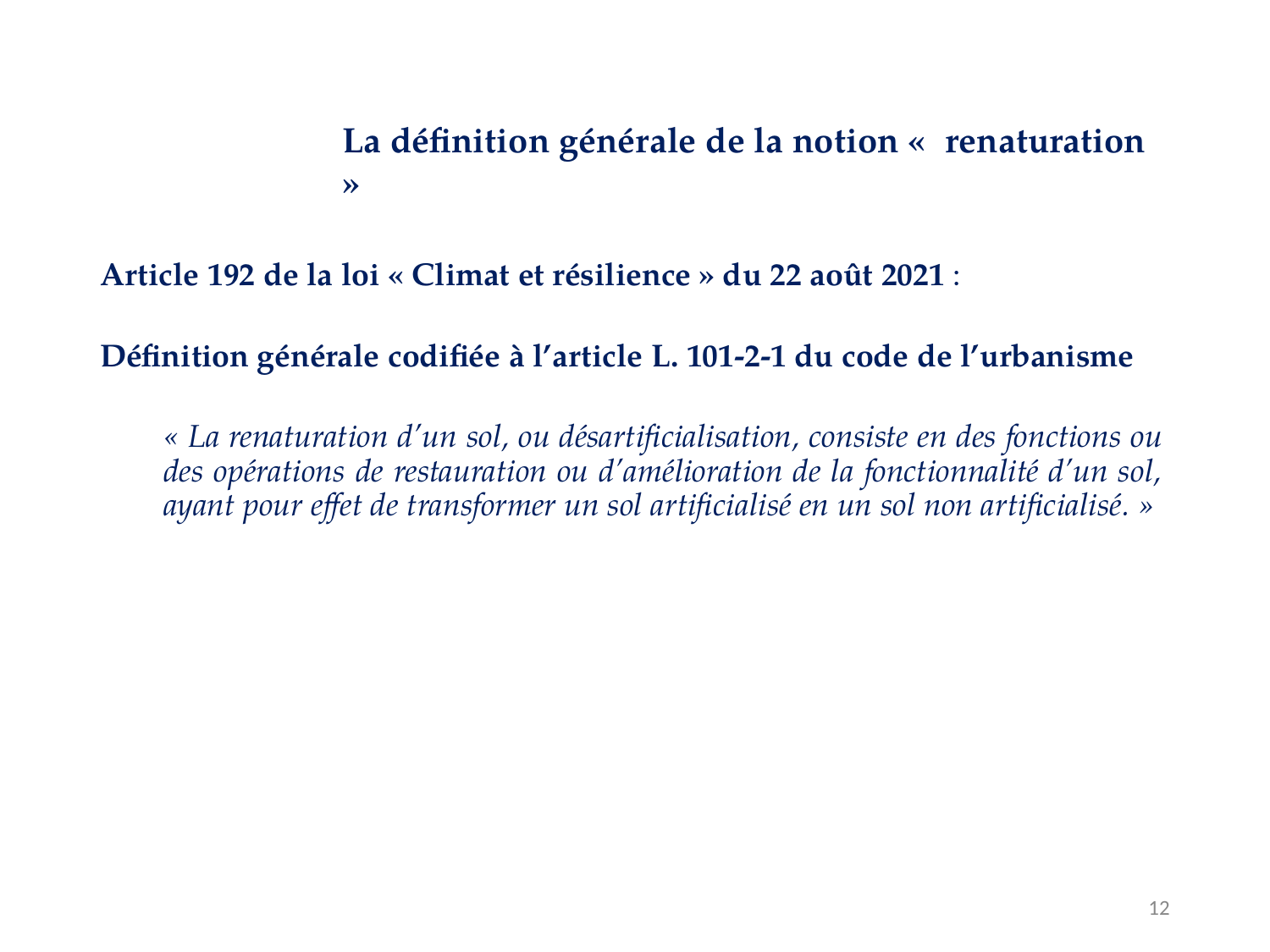

# La définition générale de la notion «	renaturation »
Article 192 de la loi « Climat et résilience » du 22 août 2021 :

Définition générale codifiée à l’article L. 101-2-1 du code de l’urbanisme

« La renaturation d’un sol, ou désartificialisation, consiste en des fonctions ou  des opérations de restauration ou d’amélioration de la fonctionnalité d’un sol,  ayant pour effet de transformer un sol artificialisé en un sol non artificialisé. »
12